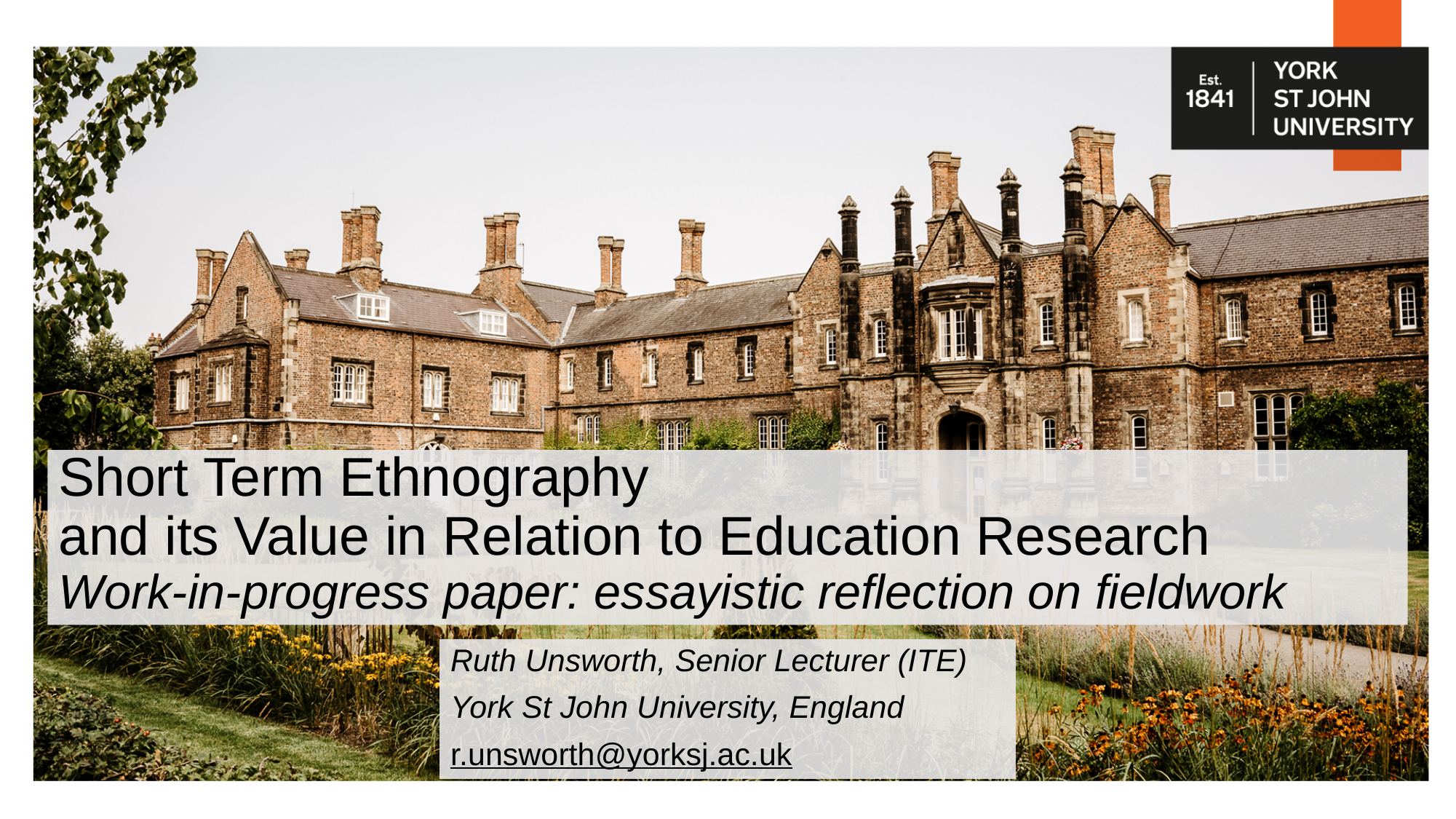

# Short Term Ethnography and its Value in Relation to Education Research Work-in-progress paper: essayistic reflection on fieldwork
Ruth Unsworth, Senior Lecturer (ITE)
York St John University, England
r.unsworth@yorksj.ac.uk